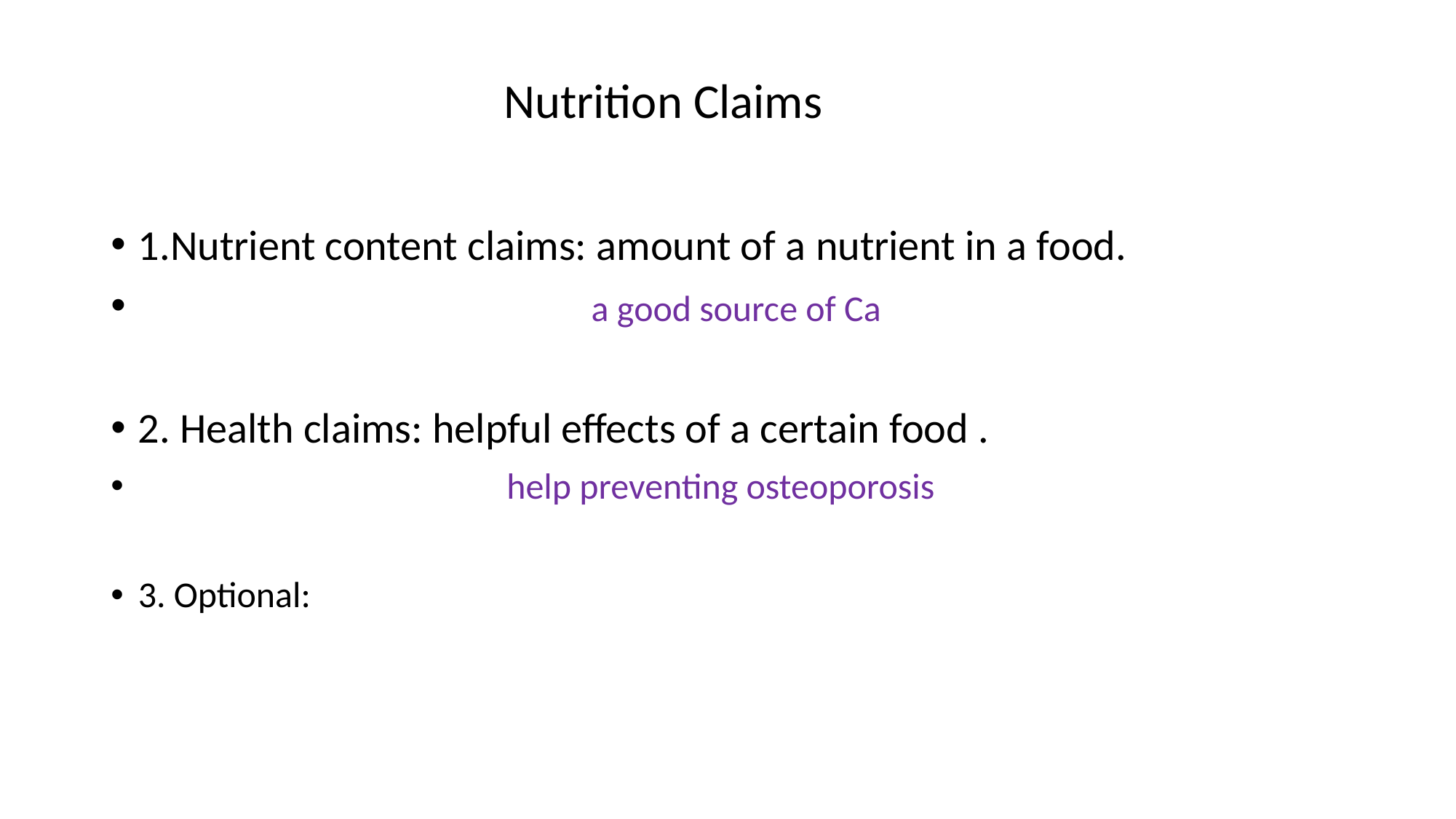

# Nutrition Claims
1.Nutrient content claims: amount of a nutrient in a food.
                                               a good source of Ca

2. Health claims: helpful effects of a certain food .
                                             help preventing osteoporosis

3. Optional: